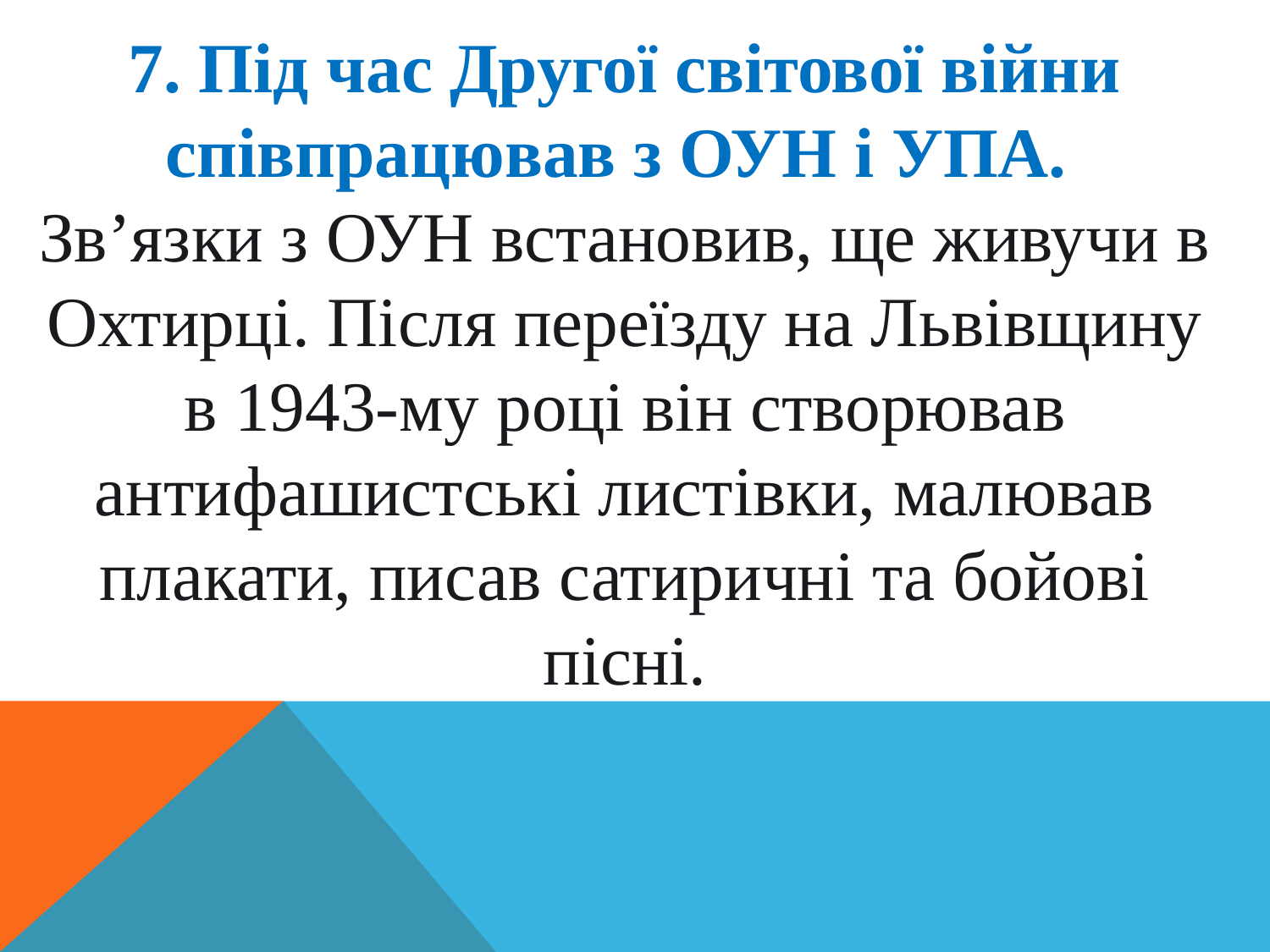

7. Під час Другої світової війни співпрацював з ОУН і УПА.
Зв’язки з ОУН встановив, ще живучи в Охтирці. Після переїзду на Львівщину в 1943-му році він створював антифашистські листівки, малював плакати, писав сатиричні та бойові пісні.